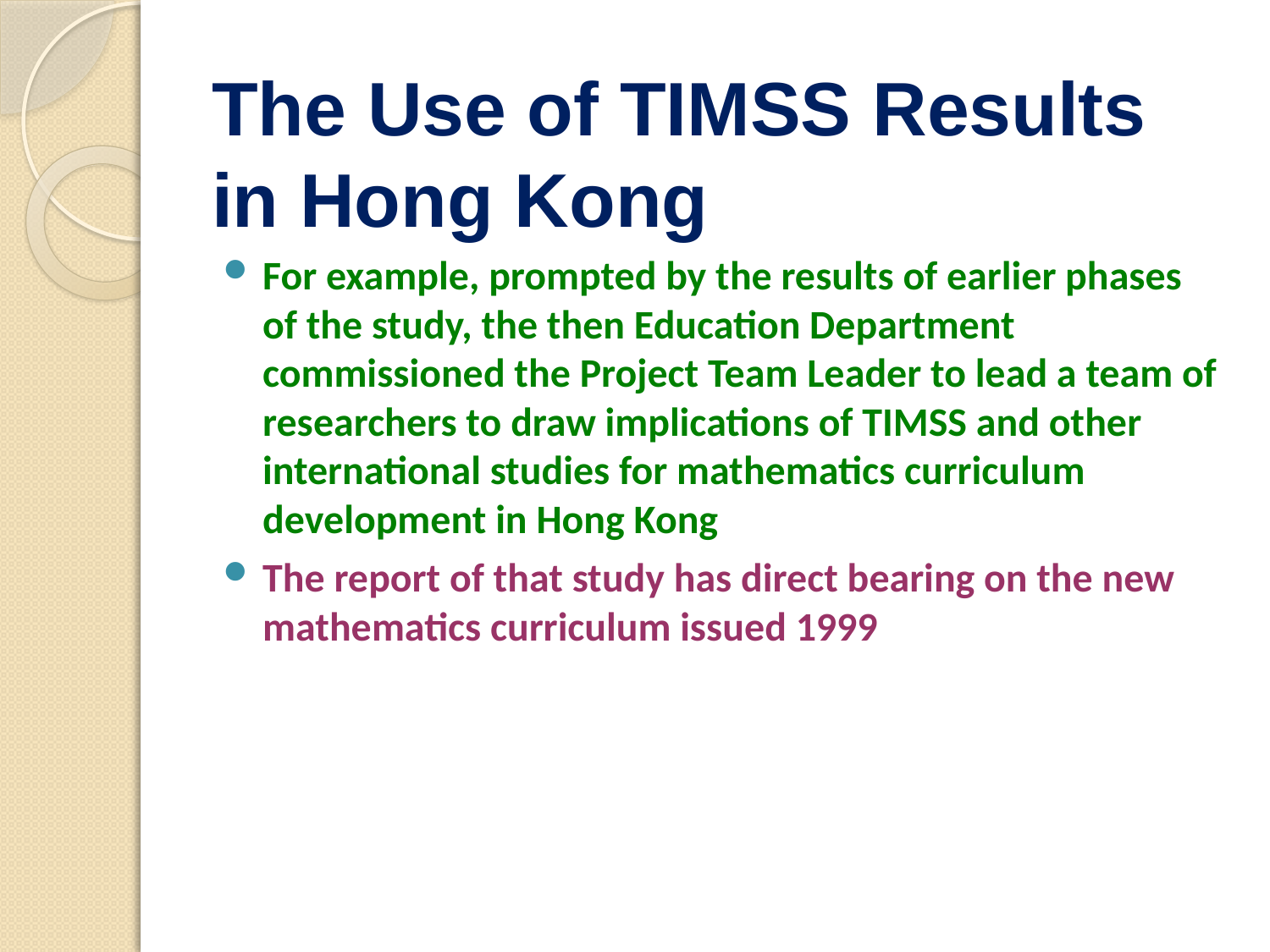

# The Use of TIMSS Results in Hong Kong
For example, prompted by the results of earlier phases of the study, the then Education Department commissioned the Project Team Leader to lead a team of researchers to draw implications of TIMSS and other international studies for mathematics curriculum development in Hong Kong
The report of that study has direct bearing on the new mathematics curriculum issued 1999